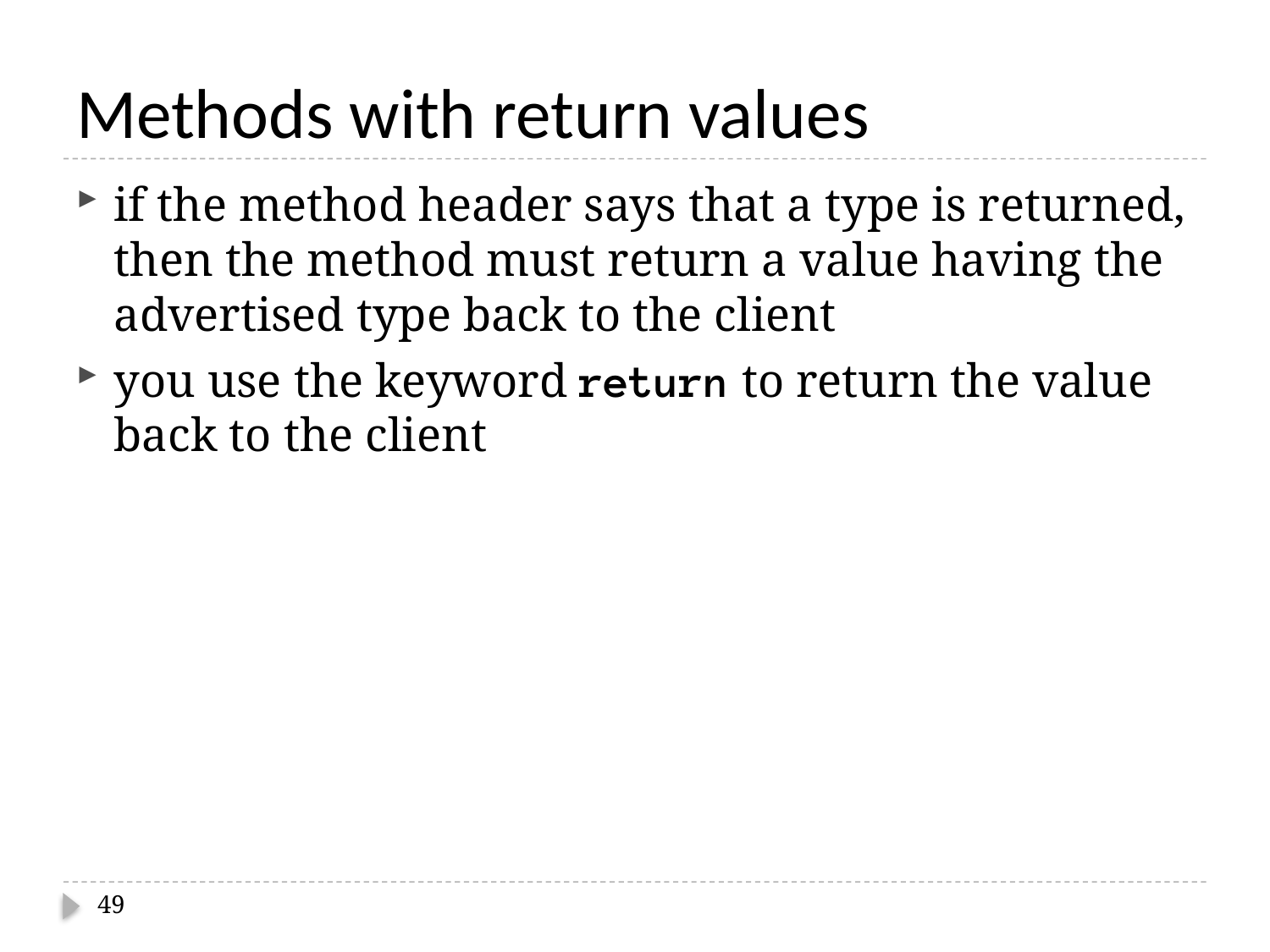

# Methods with return values
if the method header says that a type is returned, then the method must return a value having the advertised type back to the client
you use the keyword return to return the value back to the client

49